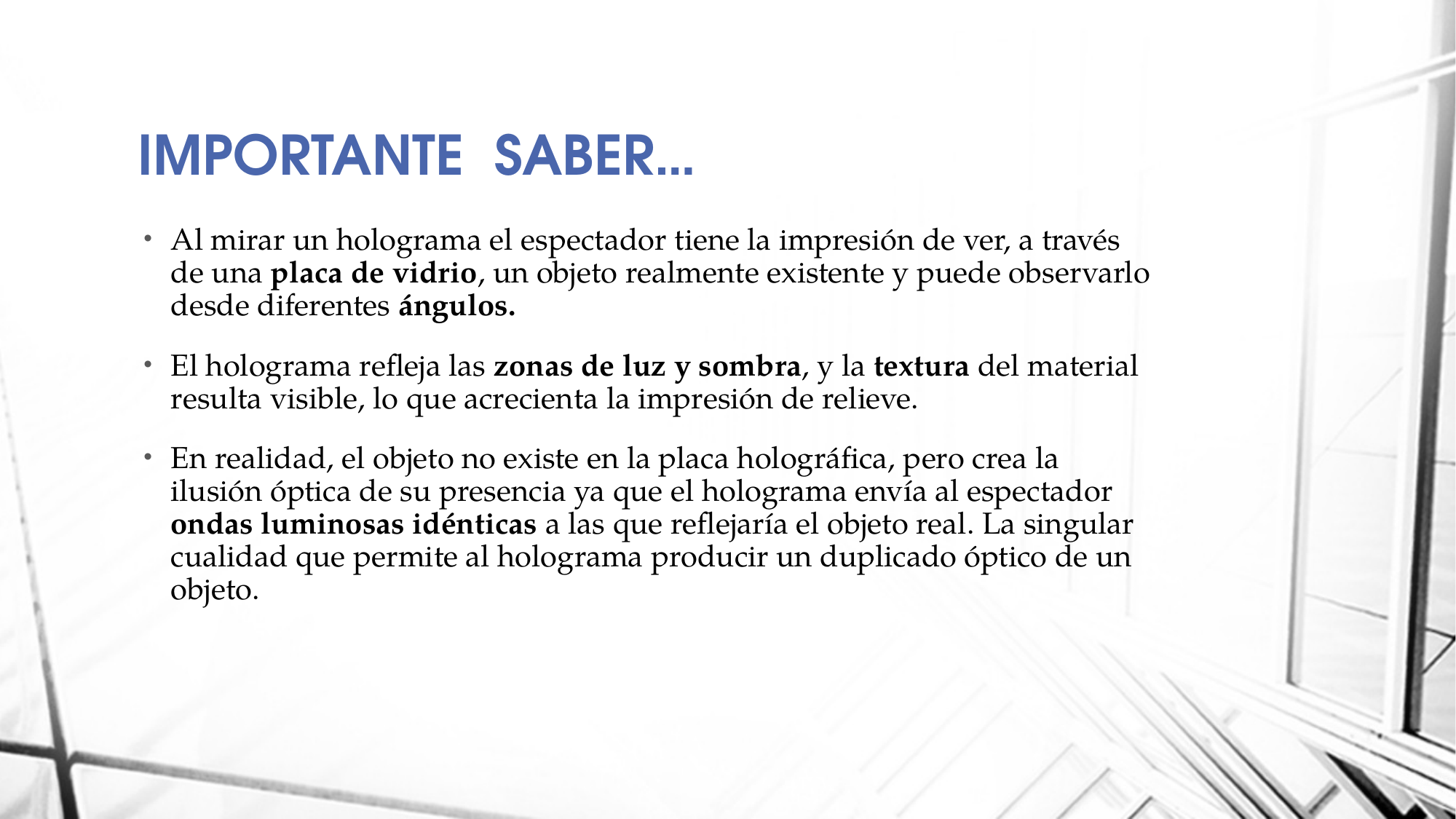

# IMPORTANTE  SABER…
Al mirar un holograma el espectador tiene la impresión de ver, a través de una placa de vidrio, un objeto realmente existente y puede observarlo desde diferentes ángulos.
El holograma refleja las zonas de luz y sombra, y la textura del material resulta visible, lo que acrecienta la impresión de relieve.
En realidad, el objeto no existe en la placa holográfica, pero crea la ilusión óptica de su presencia ya que el holograma envía al espectador ondas luminosas idénticas a las que reflejaría el objeto real. La singular cualidad que permite al holograma producir un duplicado óptico de un objeto.